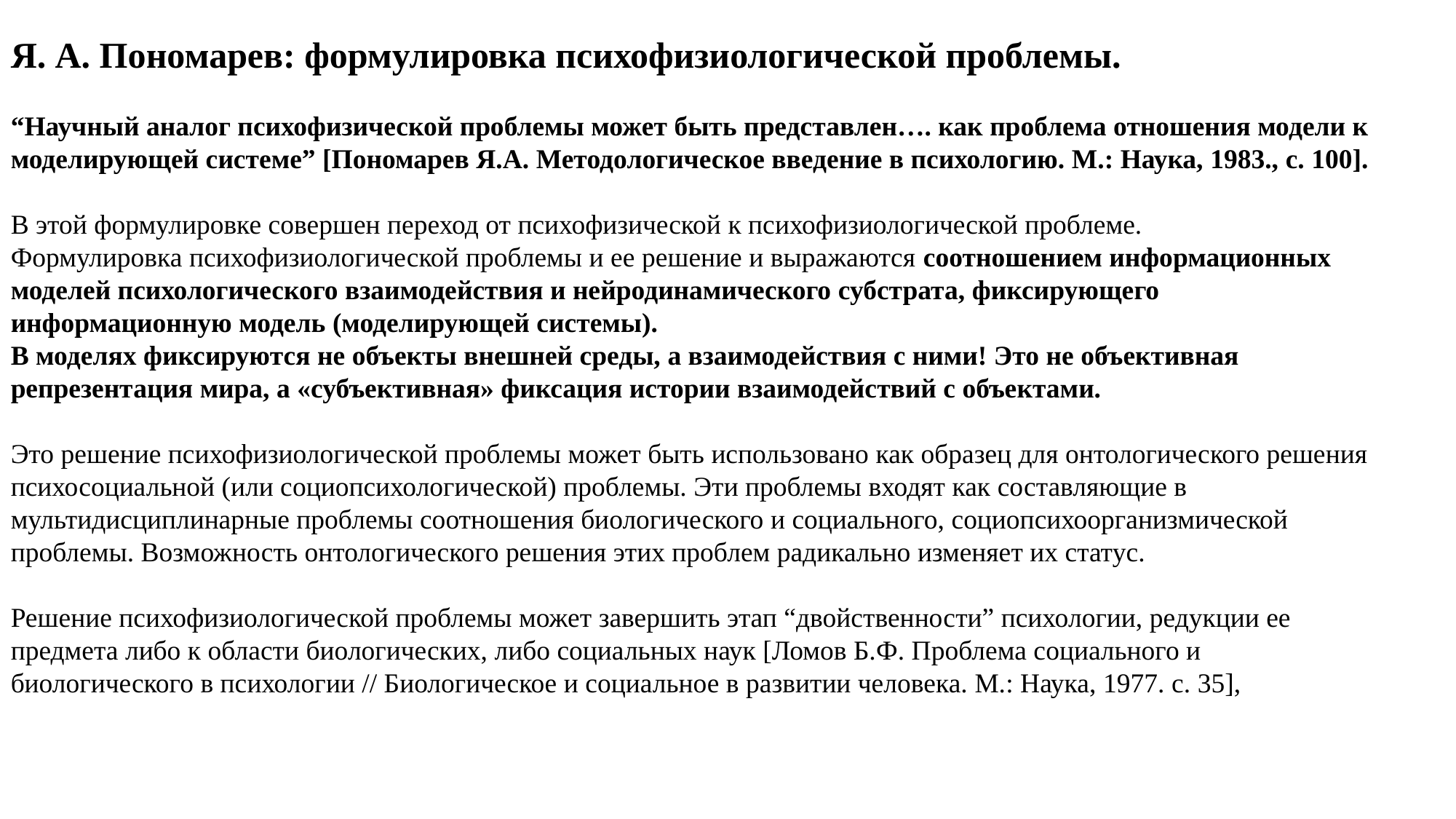

Я. А. Пономарев: формулировка психофизиологической проблемы.

“Научный аналог психофизической проблемы может быть представлен…. как проблема отношения модели к моделирующей системе” [Пономарев Я.А. Методологическое введение в психологию. М.: Наука, 1983., с. 100].

В этой формулировке совершен переход от психофизической к психофизиологической проблеме.
Формулировка психофизиологической проблемы и ее решение и выражаются соотношением информационных моделей психологического взаимодействия и нейродинамического субстрата, фиксирующего информационную модель (моделирующей системы).
В моделях фиксируются не объекты внешней среды, а взаимодействия с ними! Это не объективная репрезентация мира, а «субъективная» фиксация истории взаимодействий с объектами.

Это решение психофизиологической проблемы может быть использовано как образец для онтологического решения психосоциальной (или социопсихологической) проблемы. Эти проблемы входят как составляющие в мультидисциплинарные проблемы соотношения биологического и социального, социопсихоорганизмической проблемы. Возможность онтологического решения этих проблем радикально изменяет их статус.

Решение психофизиологической проблемы может завершить этап “двойственности” психологии, редукции ее предмета либо к области биологических, либо социальных наук [Ломов Б.Ф. Проблема социального и биологического в психологии // Биологическое и социальное в развитии человека. М.: Наука, 1977. с. 35],